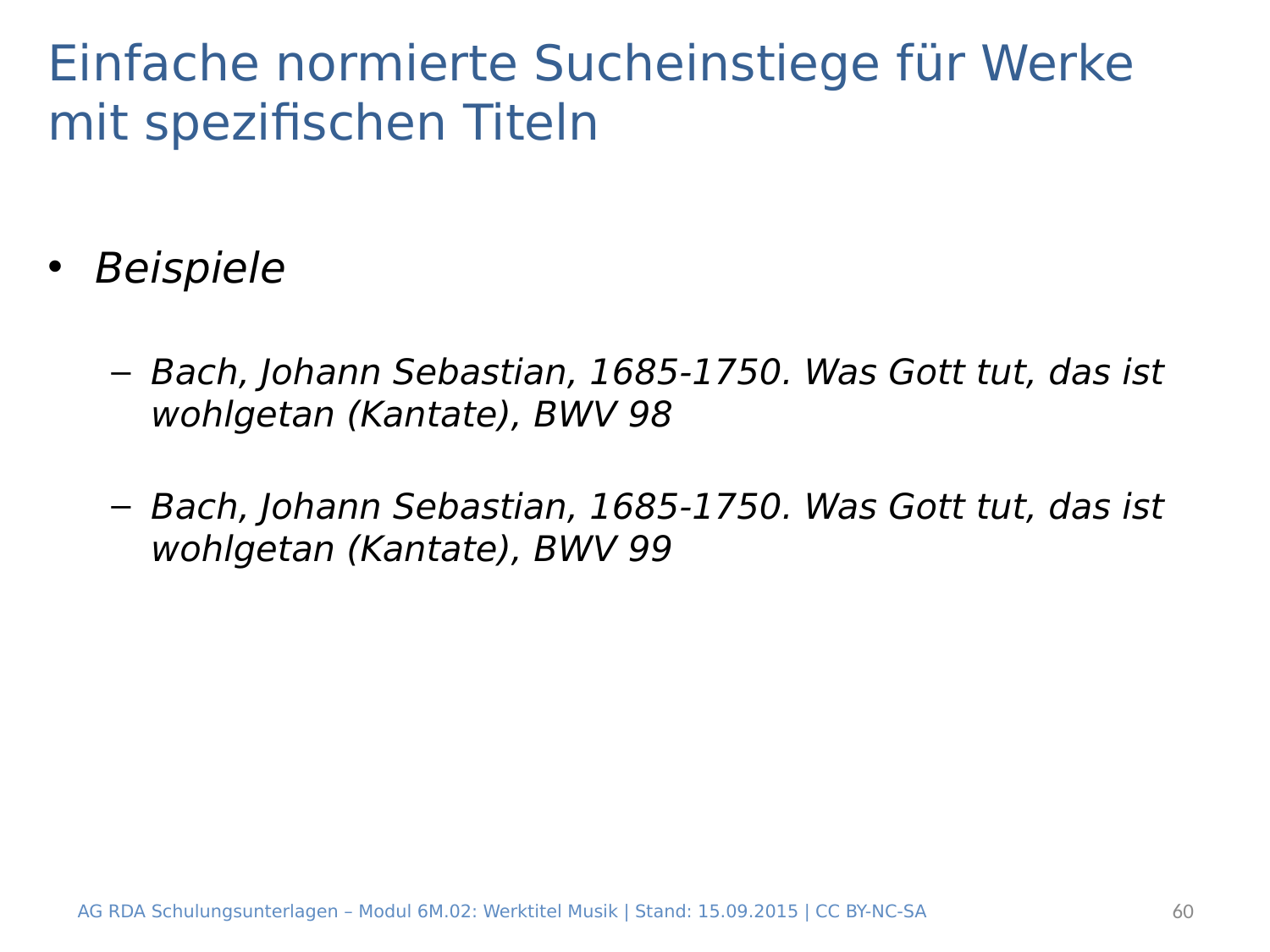

# Einfache normierte Sucheinstiege für Werke mit spezifischen Titeln

Beispiele
Bach, Johann Sebastian, 1685-1750. Was Gott tut, das ist wohlgetan (Kantate), BWV 98
Bach, Johann Sebastian, 1685-1750. Was Gott tut, das ist wohlgetan (Kantate), BWV 99
AG RDA Schulungsunterlagen – Modul 6M.02: Werktitel Musik | Stand: 15.09.2015 | CC BY-NC-SA
60